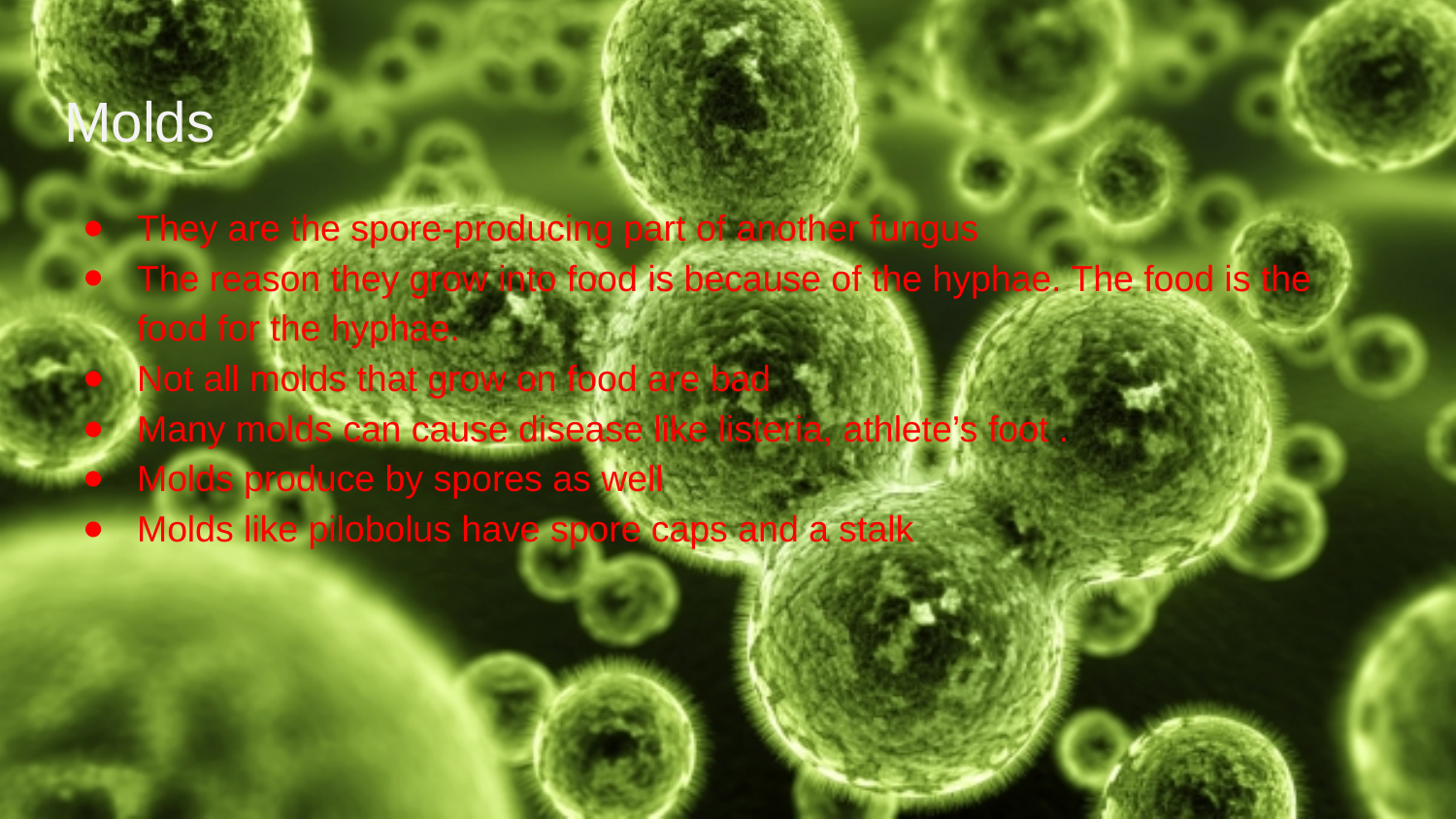

# Molds
They are the spore-producing part of another fungus
The reason they grow into food is because of the hyphae. The food is the food for the hyphae.
Not all molds that grow on food are bad
Many molds can cause disease like listeria, athlete’s foot .
Molds produce by spores as well
Molds like pilobolus have spore caps and a stalk